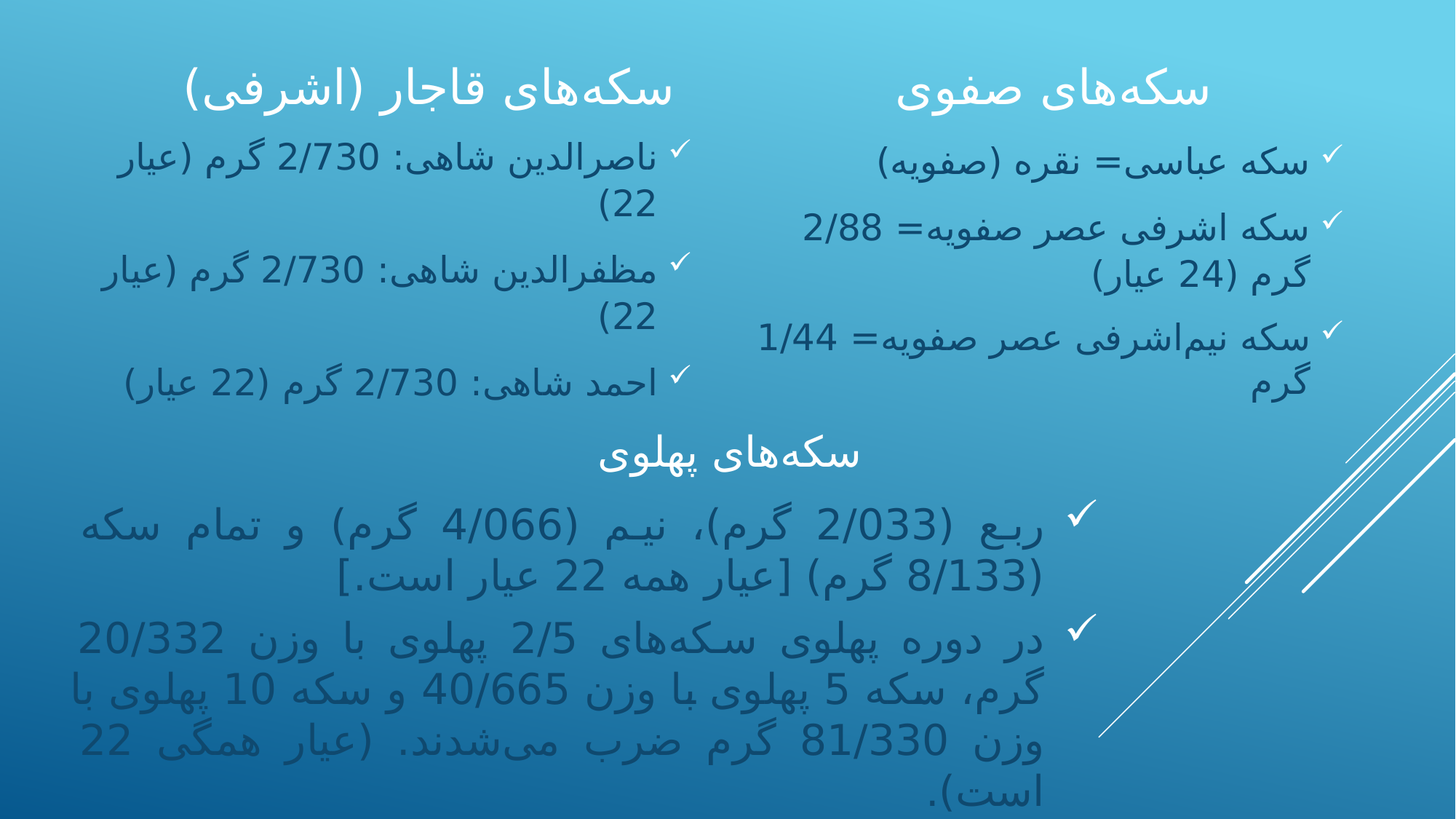

سکه‌های قاجار (اشرفی)
سکه‌های صفوی
ناصرالدین شاهی: 2/730 گرم (عیار 22)
مظفرالدین شاهی: 2/730 گرم (عیار 22)
احمد شاهی: 2/730 گرم (22 عیار)

سکه عباسی= نقره (صفویه)
سکه اشرفی عصر صفویه= 2/88 گرم (24 عیار)
سکه نیم‌اشرفی عصر صفویه= 1/44 گرم
سکه‌های پهلوی
ربع (2/033 گرم)، نیم (4/066 گرم) و تمام سکه (8/133 گرم) [عیار همه 22 عیار است.]
در دوره پهلوی سکه‌های 2/5 پهلوی با وزن 20/332 گرم، سکه 5 پهلوی با وزن 40/665 و سکه 10 پهلوی با وزن 81/330 گرم ضرب می‌شدند. (عیار همگی 22 است).